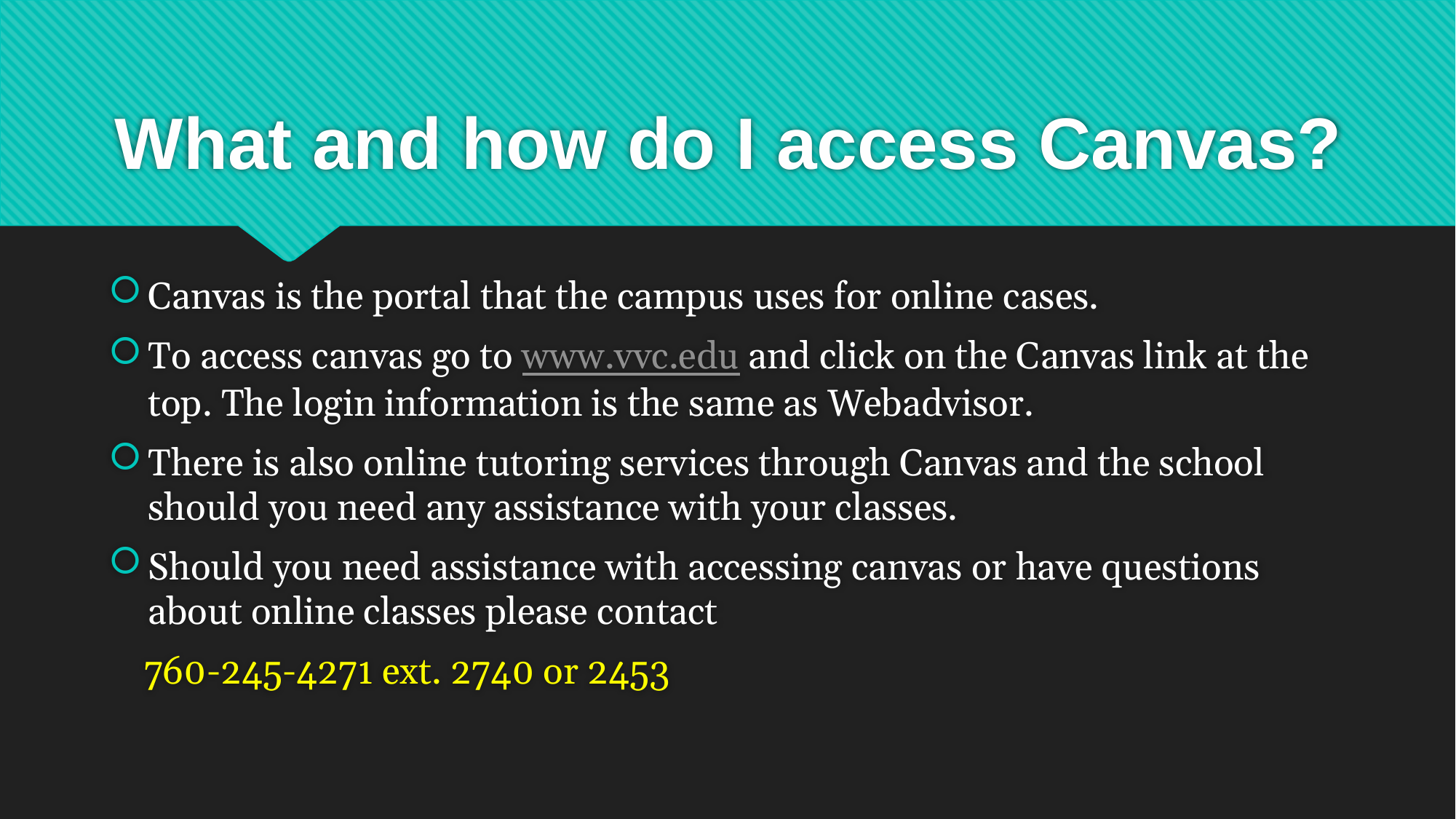

# What and how do I access Canvas?
Canvas is the portal that the campus uses for online cases.
To access canvas go to www.vvc.edu and click on the Canvas link at the top. The login information is the same as Webadvisor.
There is also online tutoring services through Canvas and the school should you need any assistance with your classes.
Should you need assistance with accessing canvas or have questions about online classes please contact
    760-245-4271 ext. 2740 or 2453